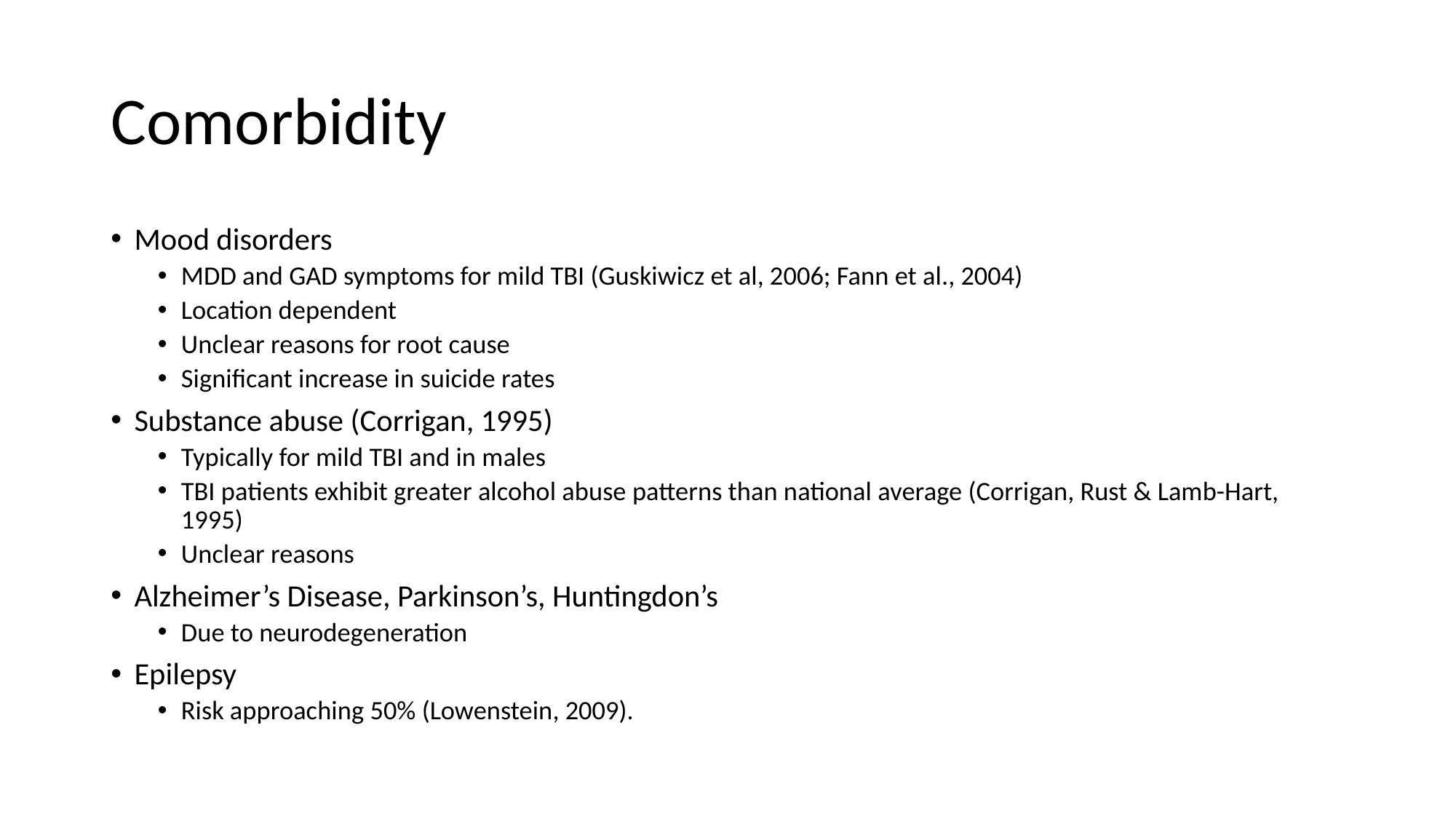

# Comorbidity
Mood disorders
MDD and GAD symptoms for mild TBI (Guskiwicz et al, 2006; Fann et al., 2004)
Location dependent
Unclear reasons for root cause
Significant increase in suicide rates
Substance abuse (Corrigan, 1995)
Typically for mild TBI and in males
TBI patients exhibit greater alcohol abuse patterns than national average (Corrigan, Rust & Lamb-Hart, 1995)
Unclear reasons
Alzheimer’s Disease, Parkinson’s, Huntingdon’s
Due to neurodegeneration
Epilepsy
Risk approaching 50% (Lowenstein, 2009).